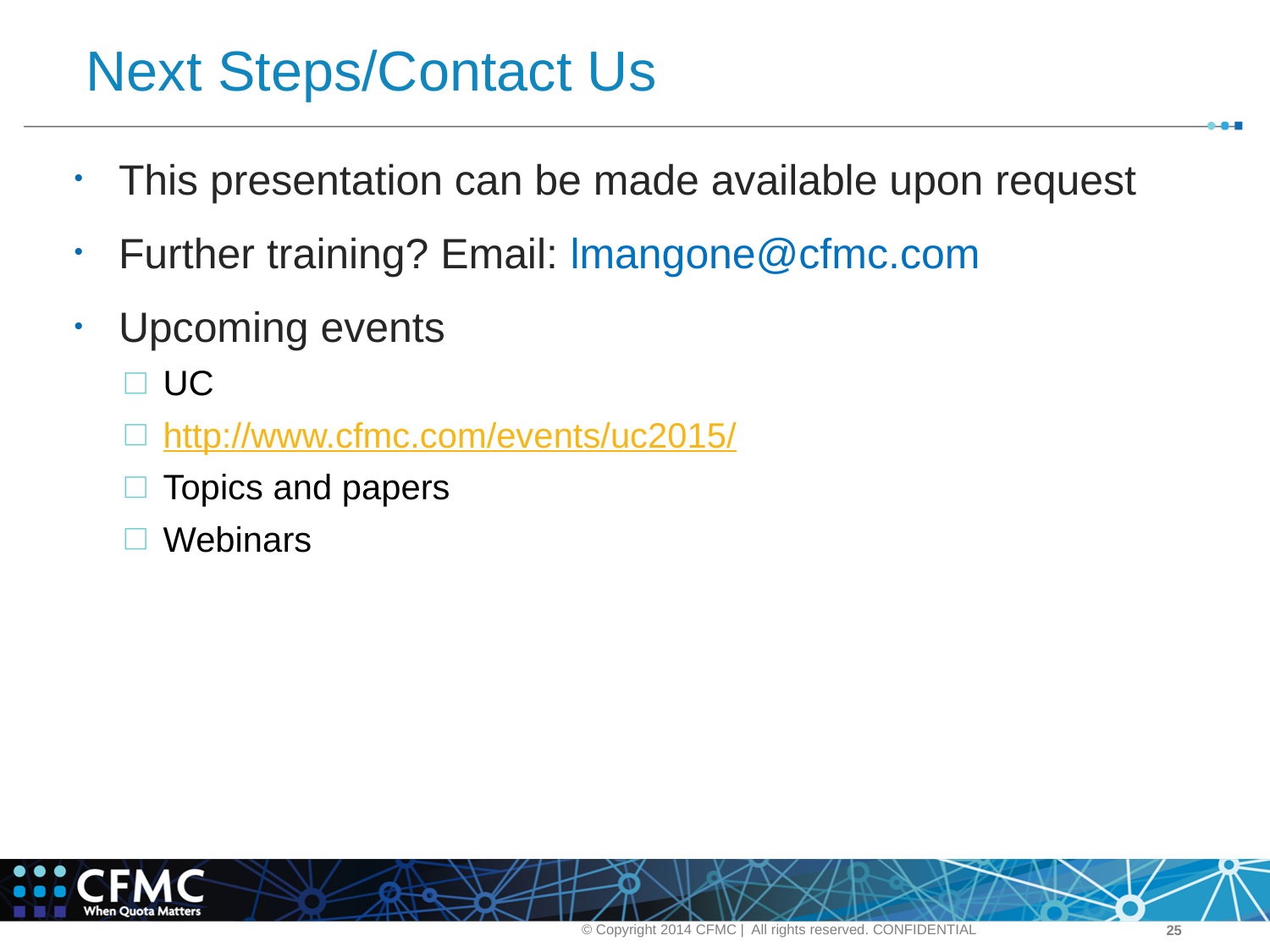

# Next Steps/Contact Us
This presentation can be made available upon request
Further training? Email: lmangone@cfmc.com
Upcoming events
UC
http://www.cfmc.com/events/uc2015/
Topics and papers
Webinars
© Copyright 2014 CFMC |  All rights reserved. CONFIDENTIAL
25